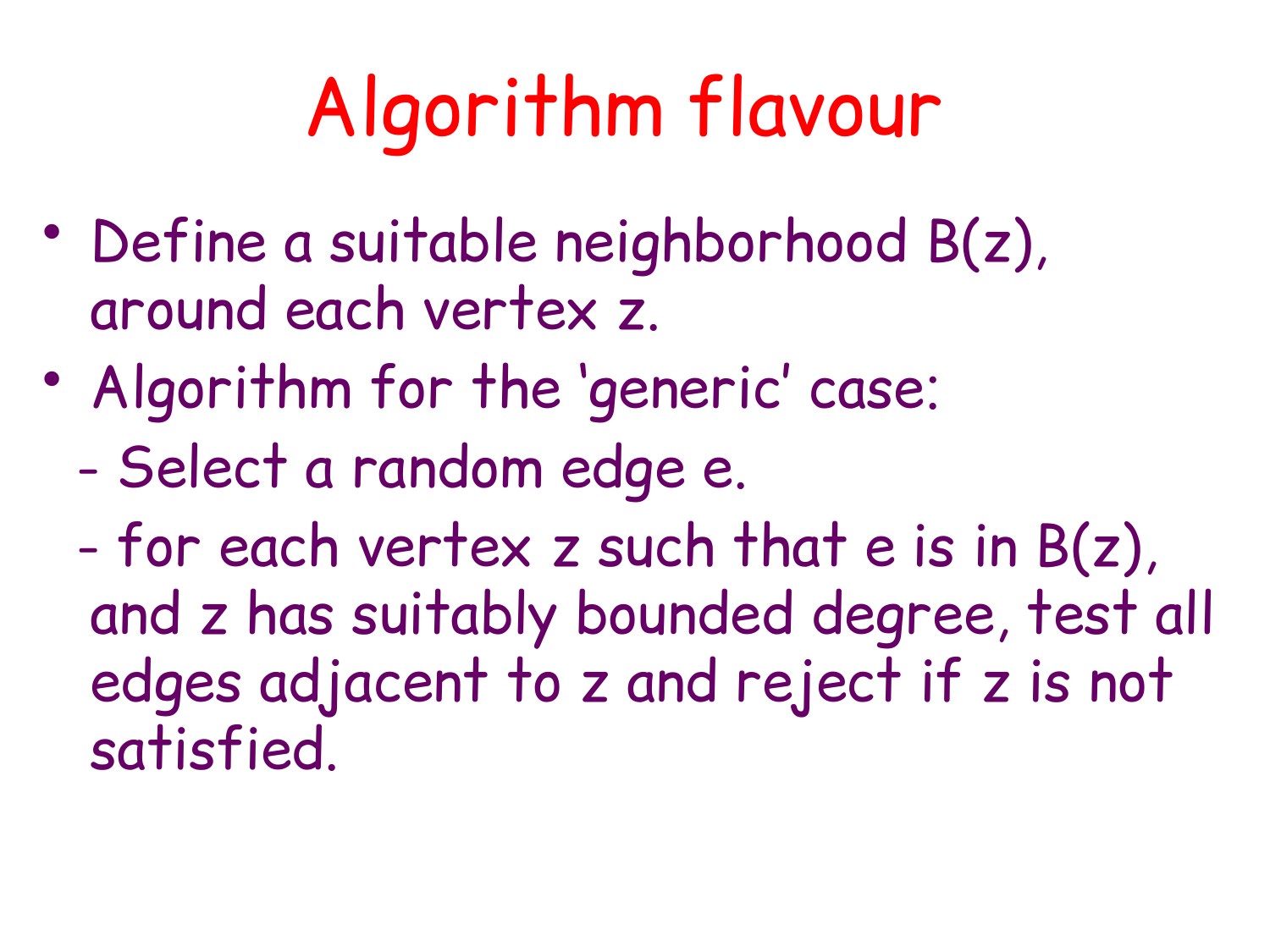

# Algorithm flavour
Define a suitable neighborhood B(z), around each vertex z.
Algorithm for the ‘generic’ case:
  - Select a random edge e.
  - for each vertex z such that e is in B(z), and z has suitably bounded degree, test all edges adjacent to z and reject if z is not satisfied.